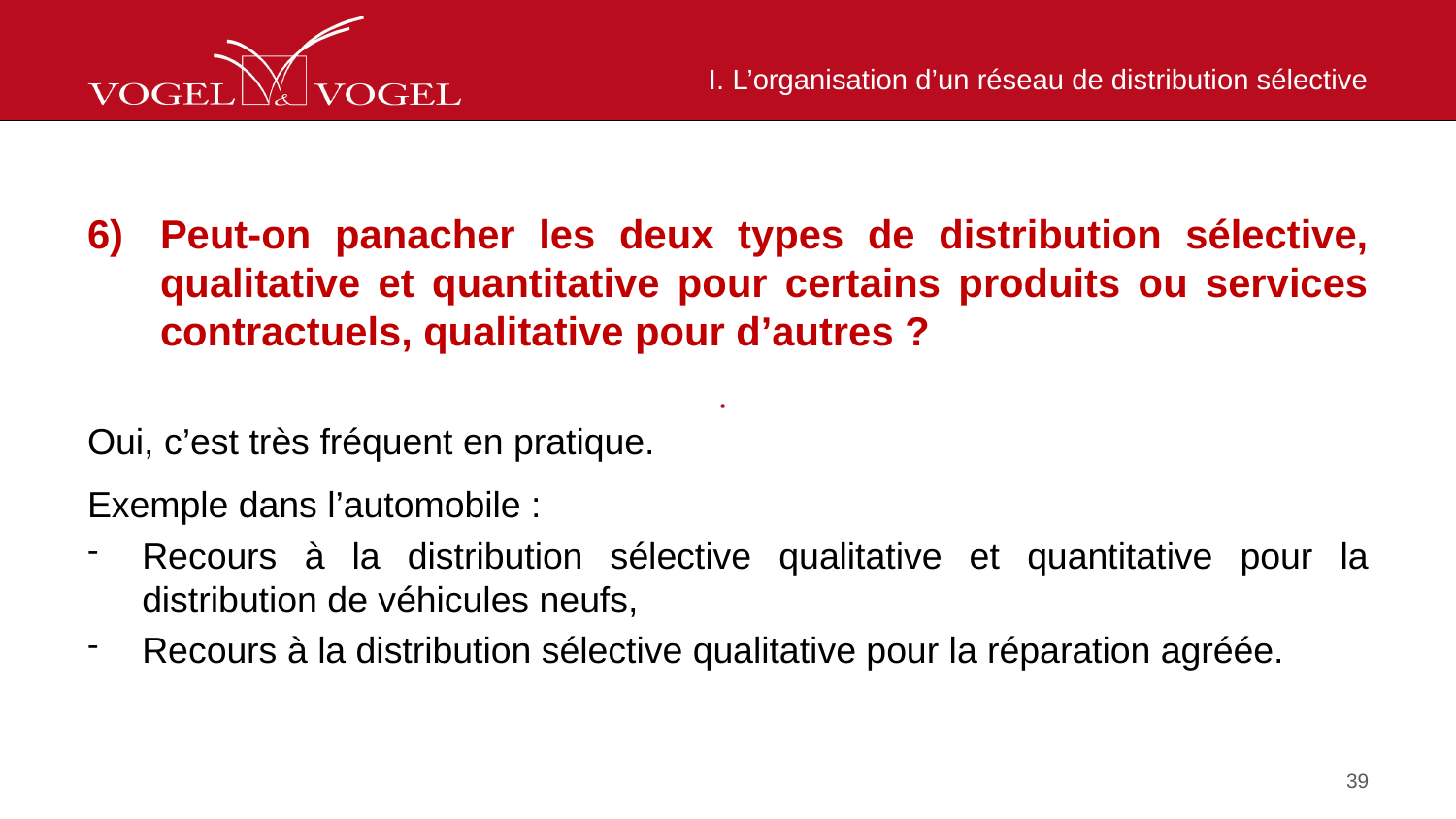

# I. L’organisation d’un réseau de distribution sélective
Peut-on panacher les deux types de distribution sélective, qualitative et quantitative pour certains produits ou services contractuels, qualitative pour d’autres ?

Oui, c’est très fréquent en pratique.
Exemple dans l’automobile :
Recours à la distribution sélective qualitative et quantitative pour la distribution de véhicules neufs,
Recours à la distribution sélective qualitative pour la réparation agréée.
39